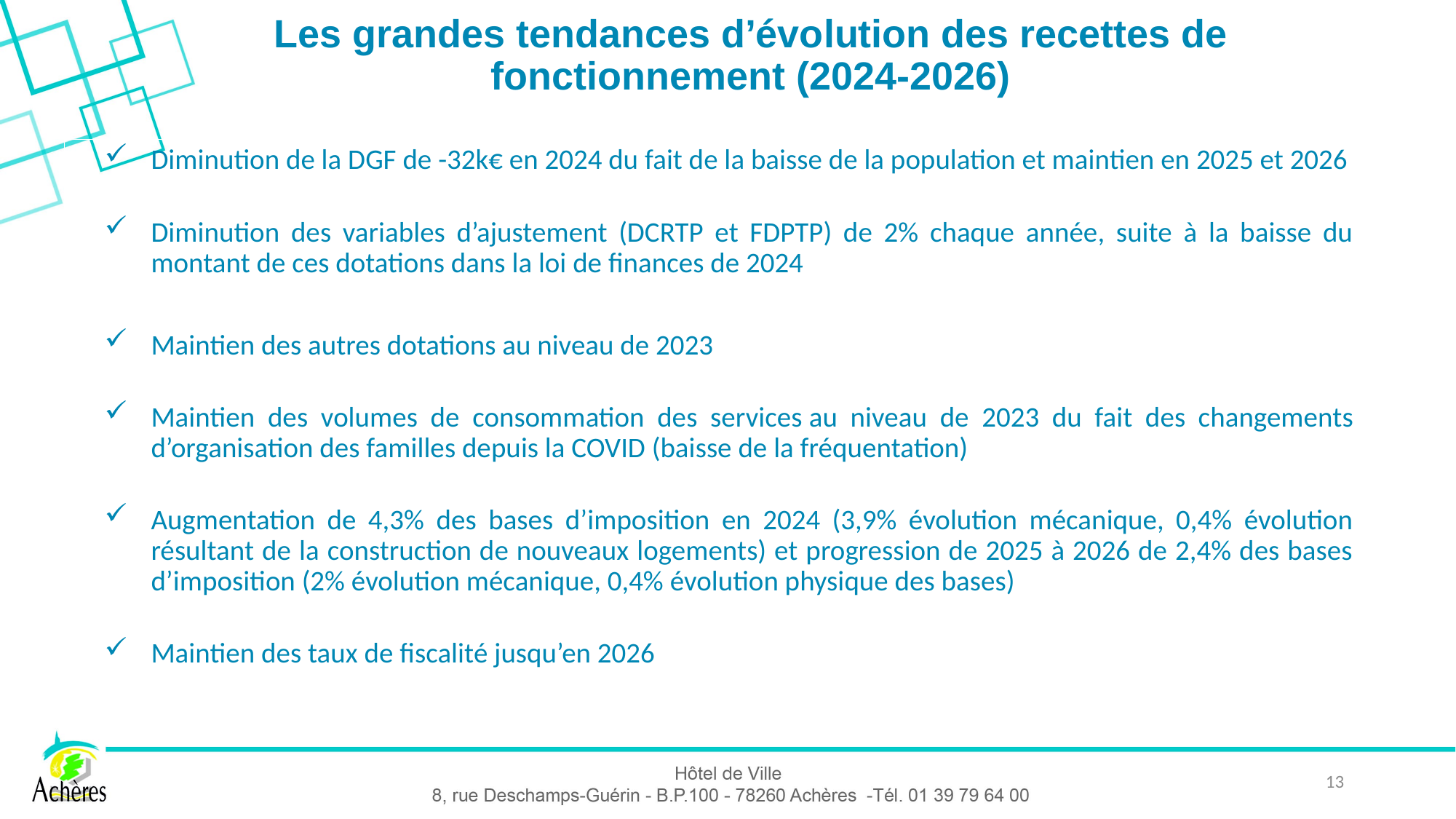

# Les grandes tendances d’évolution des recettes de fonctionnement (2024-2026)

Diminution de la DGF de -32k€ en 2024 du fait de la baisse de la population et maintien en 2025 et 2026

Diminution des variables d’ajustement (DCRTP et FDPTP) de 2% chaque année, suite à la baisse du montant de ces dotations dans la loi de finances de 2024

Maintien des autres dotations au niveau de 2023

Maintien des volumes de consommation des services au niveau de 2023 du fait des changements d’organisation des familles depuis la COVID (baisse de la fréquentation)

Augmentation de 4,3% des bases d’imposition en 2024 (3,9% évolution mécanique, 0,4% évolution résultant de la construction de nouveaux logements) et progression de 2025 à 2026 de 2,4% des bases d’imposition (2% évolution mécanique, 0,4% évolution physique des bases)

Maintien des taux de fiscalité jusqu’en 2026
13